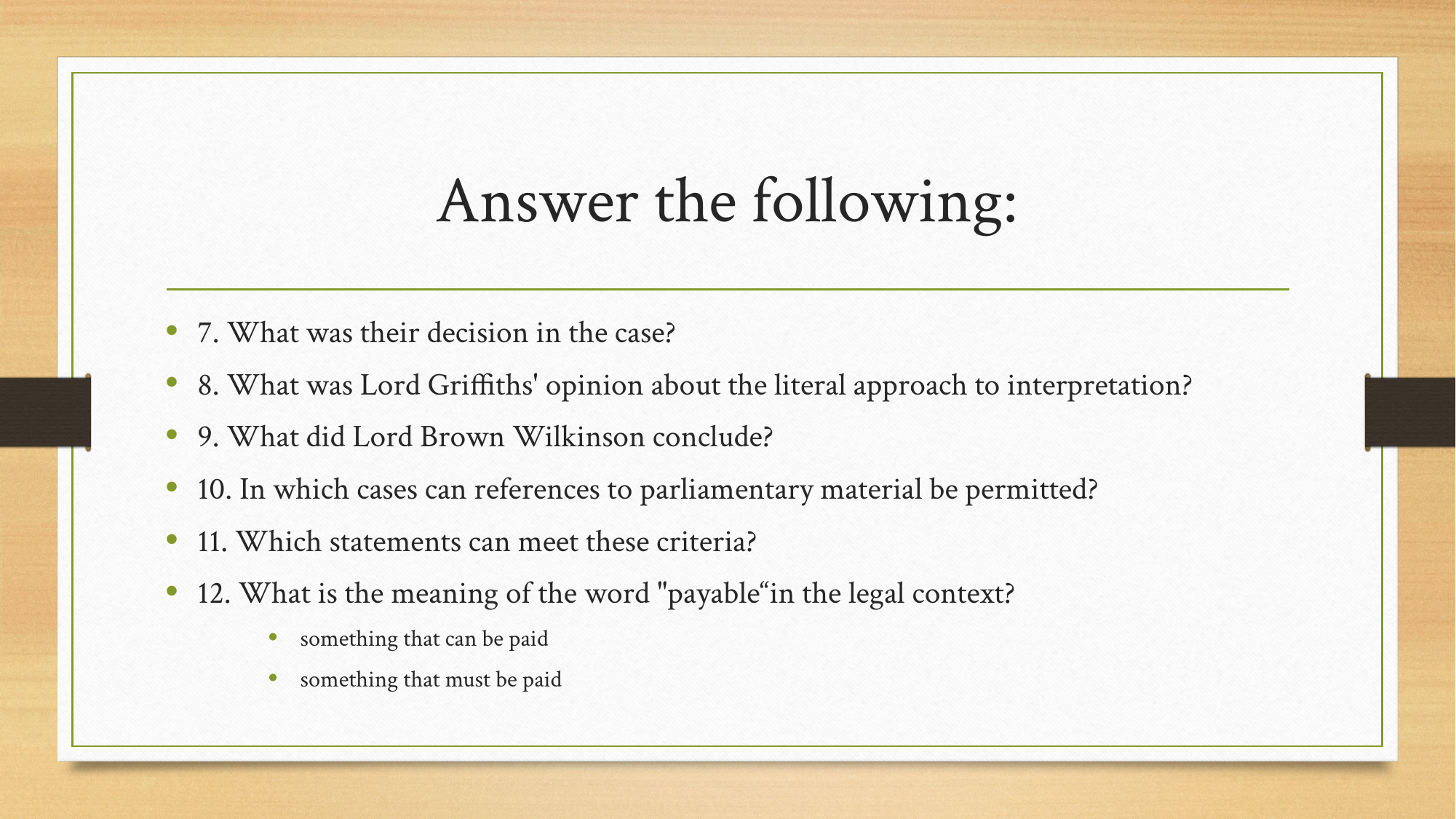

# Answer the following:
7. What was their decision in the case?
8. What was Lord Griffiths' opinion about the literal approach to interpretation?
9. What did Lord Brown Wilkinson conclude?
10. In which cases can references to parliamentary material be permitted?
11. Which statements can meet these criteria?
12. What is the meaning of the word "payable“in the legal context?
something that can be paid
something that must be paid